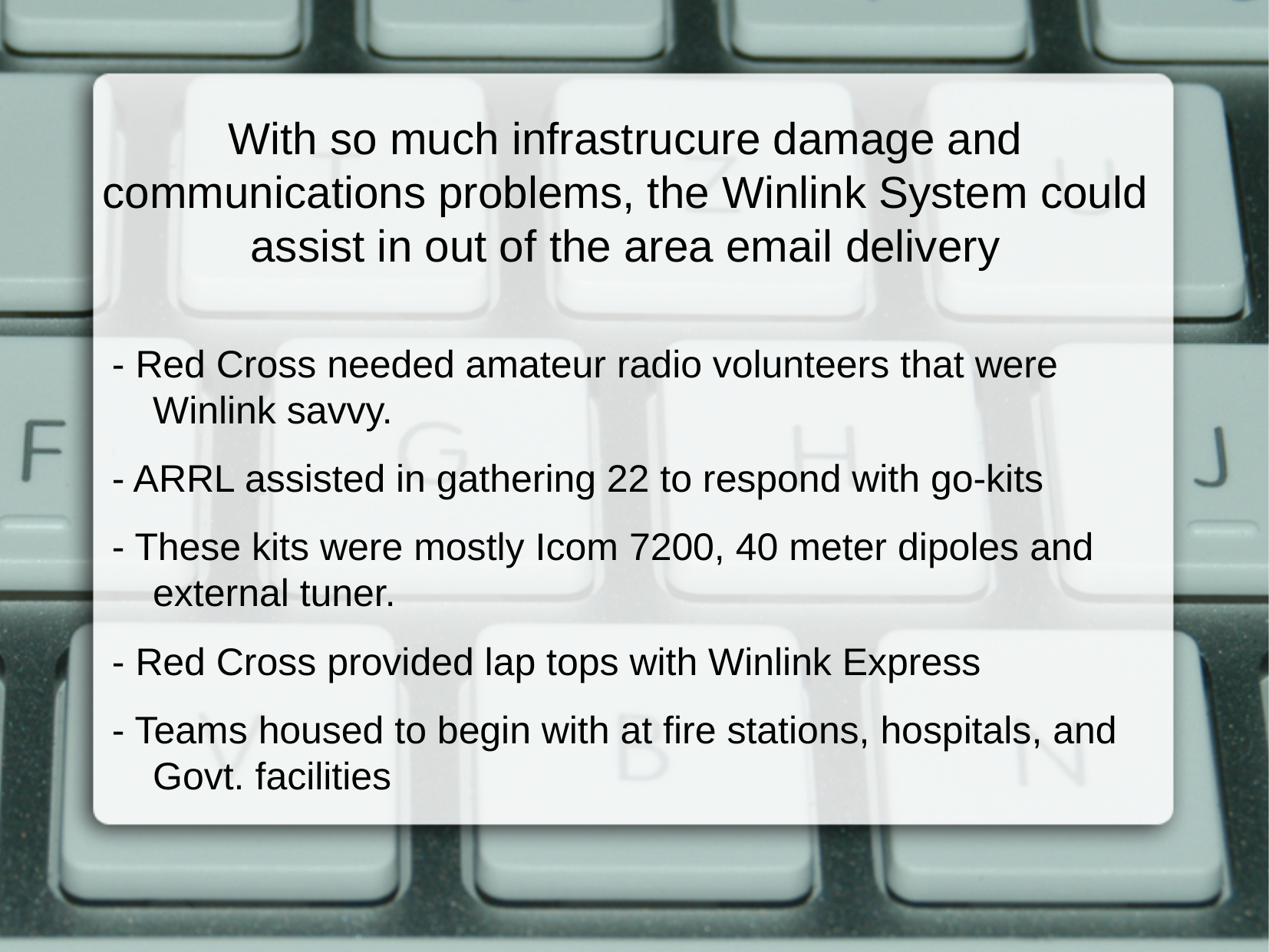

With so much infrastrucure damage and communications problems, the Winlink System could assist in out of the area email delivery

- Red Cross needed amateur radio volunteers that were Winlink savvy.
- ARRL assisted in gathering 22 to respond with go-kits
- These kits were mostly Icom 7200, 40 meter dipoles and external tuner.
- Red Cross provided lap tops with Winlink Express
- Teams housed to begin with at fire stations, hospitals, and Govt. facilities